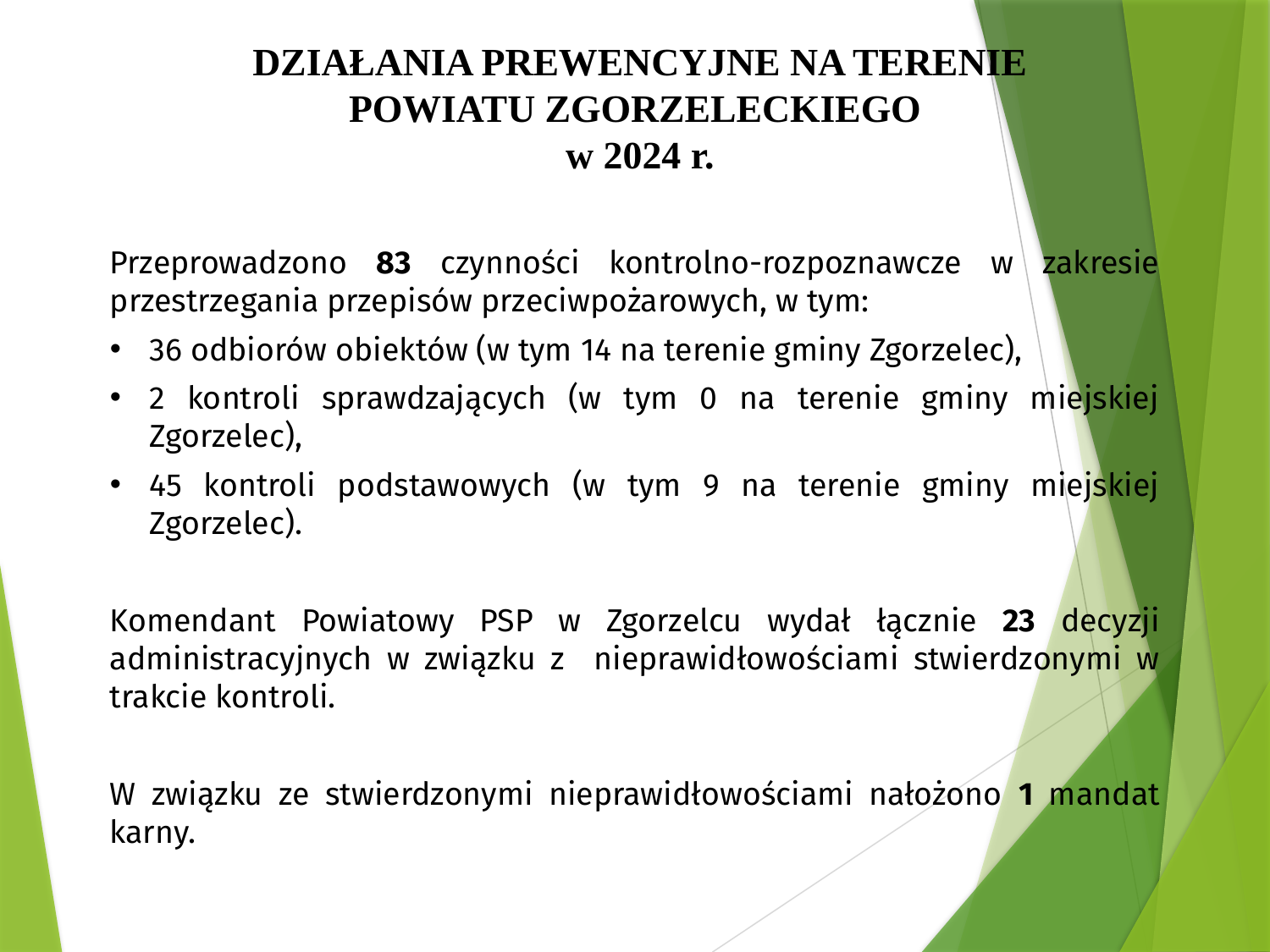

DZIAŁANIA PREWENCYJNE NA TERENIE POWIATU ZGORZELECKIEGO
w 2024 r.
Przeprowadzono 83 czynności kontrolno-rozpoznawcze w zakresie przestrzegania przepisów przeciwpożarowych, w tym:
36 odbiorów obiektów (w tym 14 na terenie gminy Zgorzelec),
2 kontroli sprawdzających (w tym 0 na terenie gminy miejskiej Zgorzelec),
45 kontroli podstawowych (w tym 9 na terenie gminy miejskiej Zgorzelec).

Komendant Powiatowy PSP w Zgorzelcu wydał łącznie 23 decyzji administracyjnych w związku z  nieprawidłowościami stwierdzonymi w trakcie kontroli.

W związku ze stwierdzonymi nieprawidłowościami nałożono 1 mandat karny.